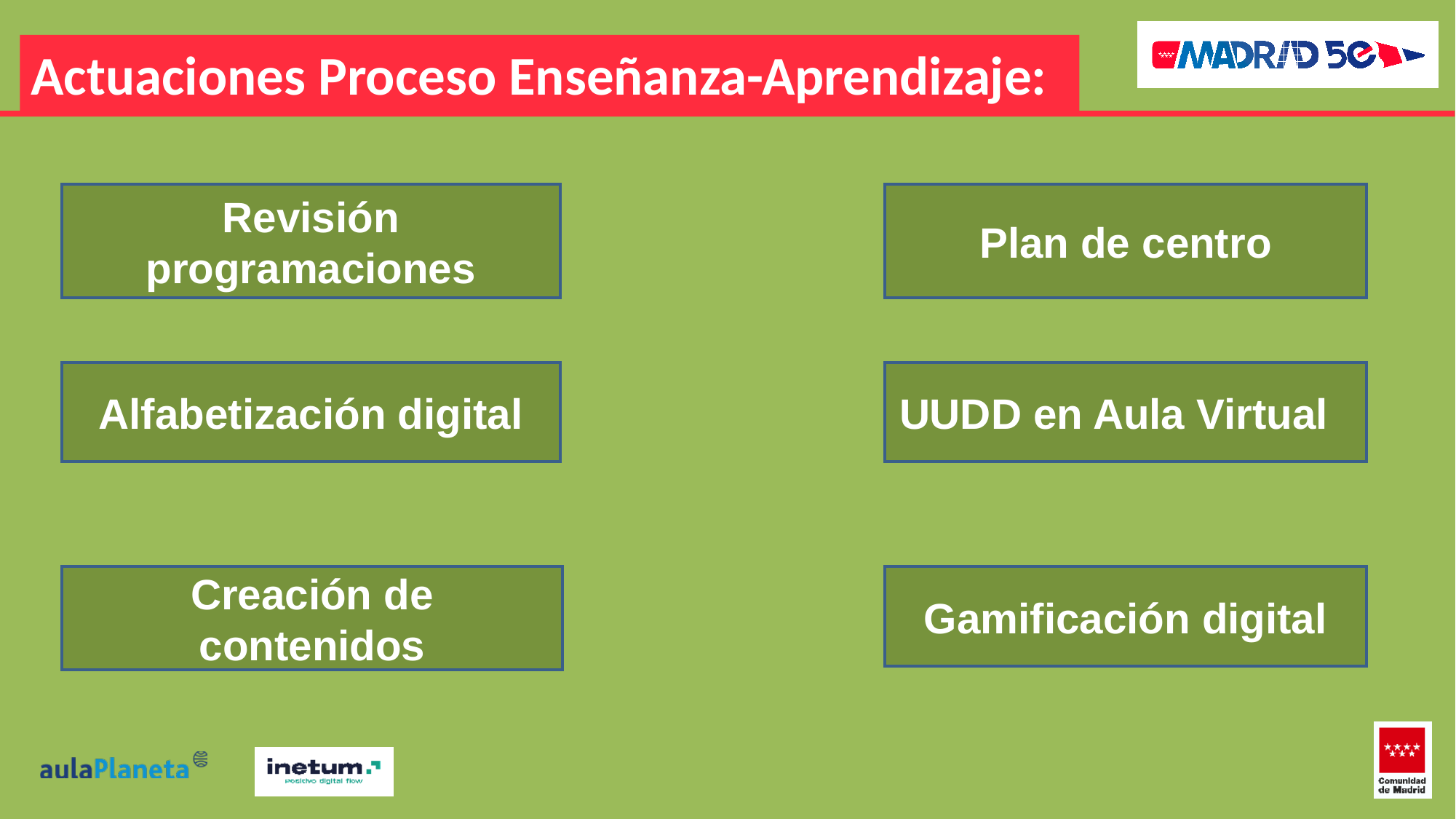

Actuaciones Proceso Enseñanza-Aprendizaje:

Plan de centro
Revisión programaciones
Alfabetización digital
UUDD en Aula Virtual
Creación de contenidos
Gamificación digital